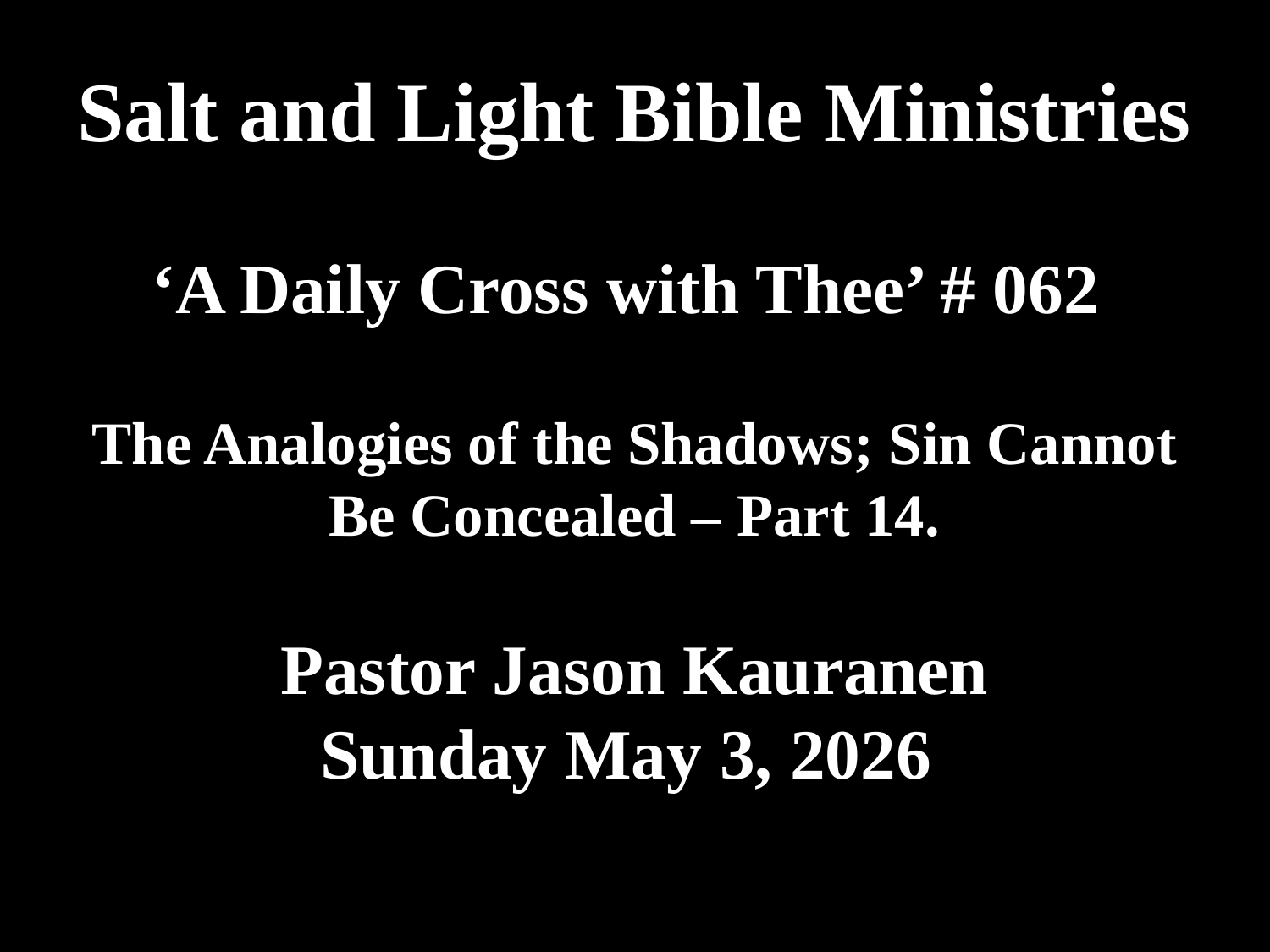

# Salt and Light Bible Ministries ‘A Daily Cross with Thee’ # 062 The Analogies of the Shadows; Sin Cannot Be Concealed – Part 14. Pastor Jason Kauranen Sunday May 3, 2026